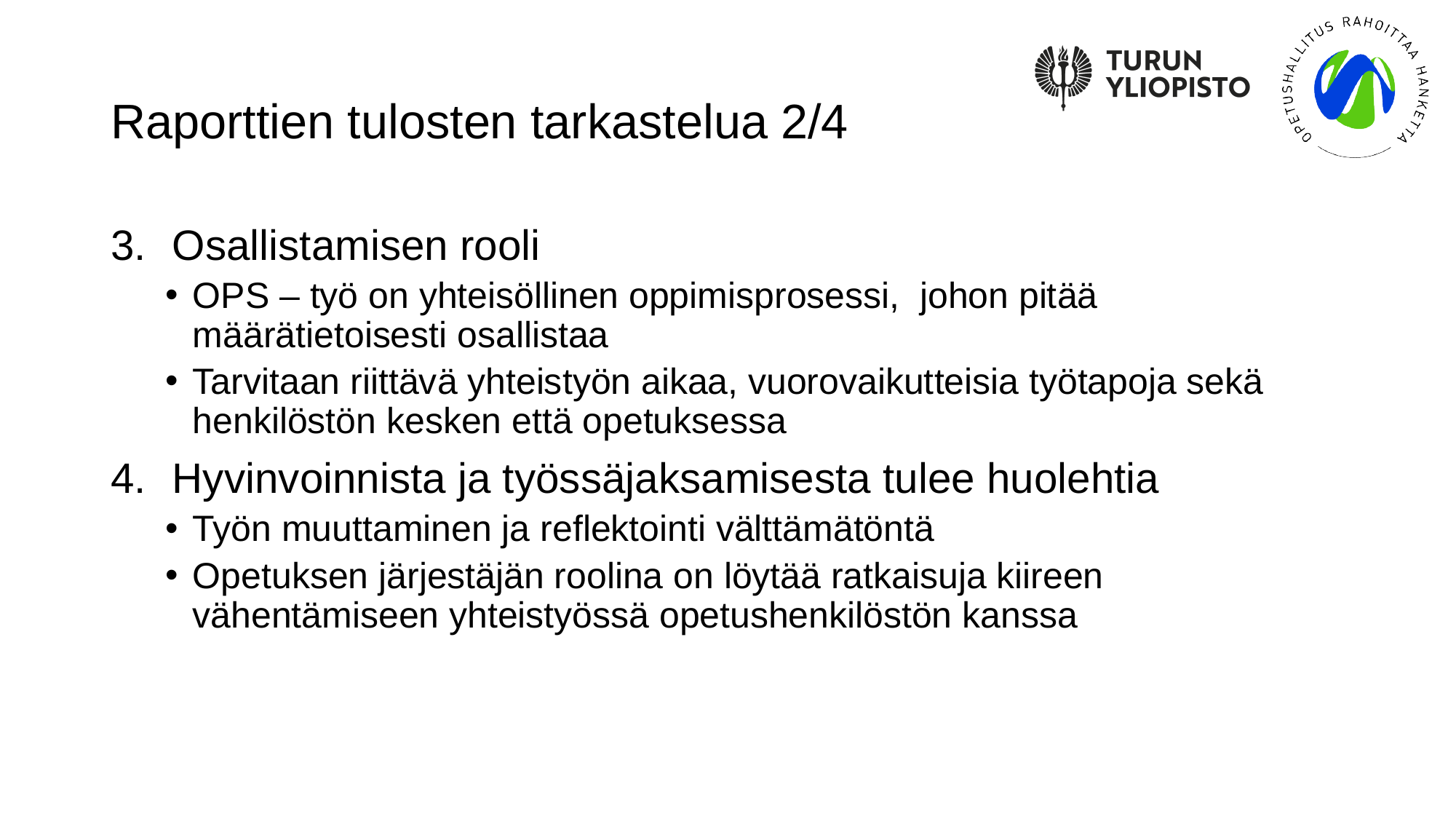

# Raporttien tulosten tarkastelua 2/4
Osallistamisen rooli
OPS – työ on yhteisöllinen oppimisprosessi,  johon pitää määrätietoisesti osallistaa
Tarvitaan riittävä yhteistyön aikaa, vuorovaikutteisia työtapoja sekä henkilöstön kesken että opetuksessa
Hyvinvoinnista ja työssäjaksamisesta tulee huolehtia
Työn muuttaminen ja reflektointi välttämätöntä
Opetuksen järjestäjän roolina on löytää ratkaisuja kiireen vähentämiseen yhteistyössä opetushenkilöstön kanssa